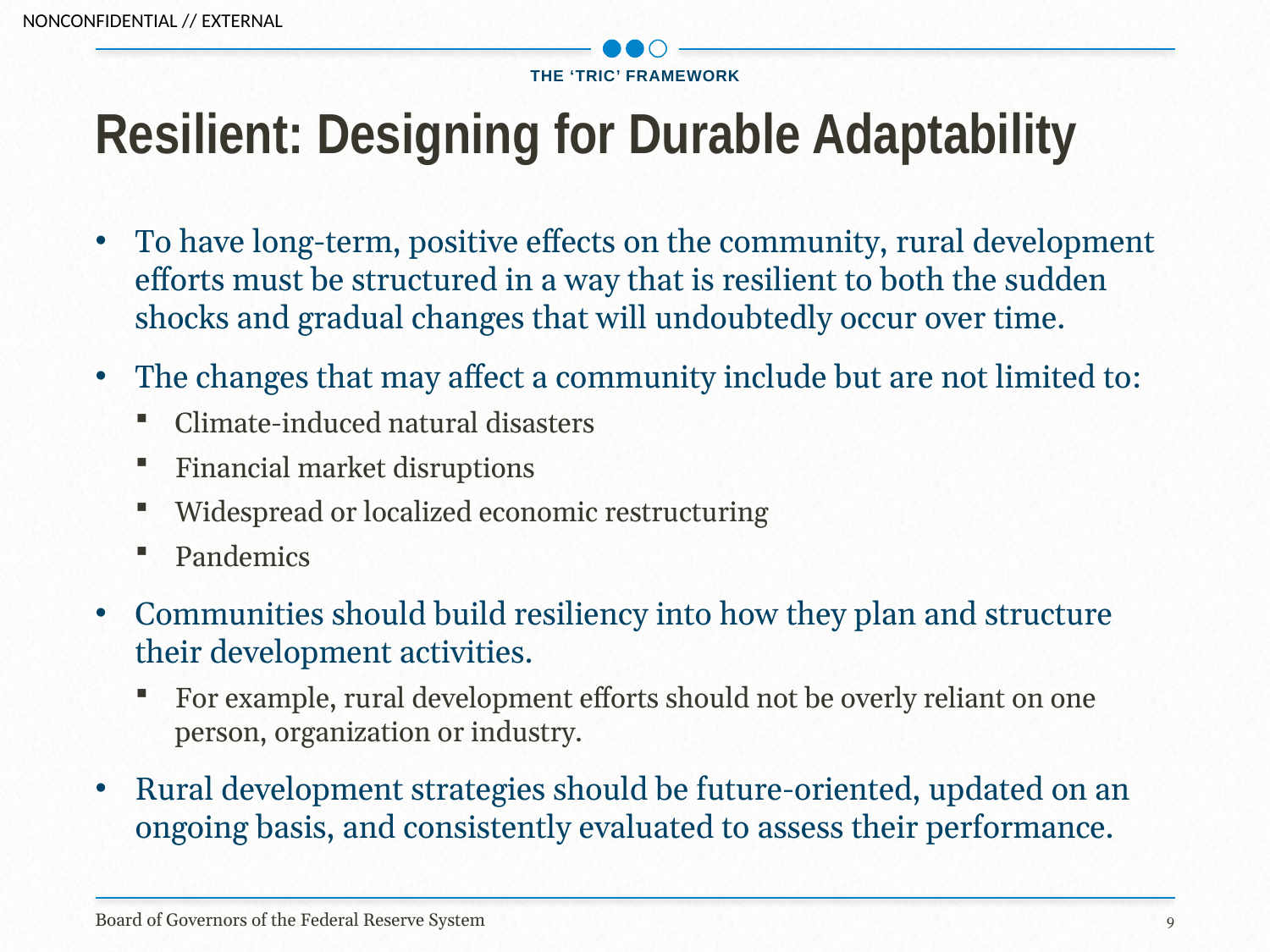

The ‘TRIC’ Framework
# Resilient: Designing for Durable Adaptability
To have long-term, positive effects on the community, rural development efforts must be structured in a way that is resilient to both the sudden shocks and gradual changes that will undoubtedly occur over time.
The changes that may affect a community include but are not limited to:
Climate-induced natural disasters
Financial market disruptions
Widespread or localized economic restructuring
Pandemics
Communities should build resiliency into how they plan and structure their development activities.
For example, rural development efforts should not be overly reliant on one person, organization or industry.
Rural development strategies should be future-oriented, updated on an ongoing basis, and consistently evaluated to assess their performance.